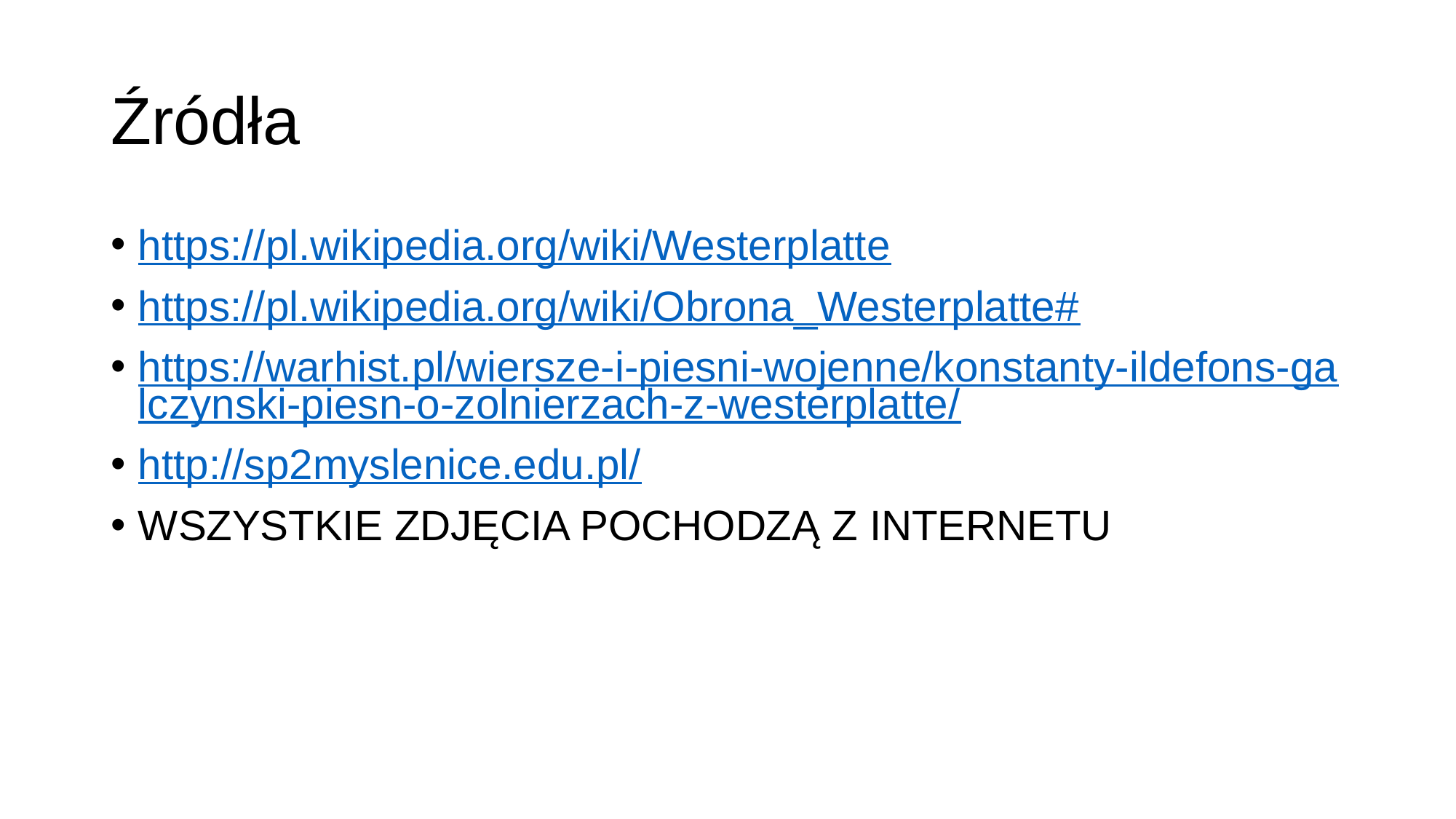

# Źródła
https://pl.wikipedia.org/wiki/Westerplatte
https://pl.wikipedia.org/wiki/Obrona_Westerplatte#
https://warhist.pl/wiersze-i-piesni-wojenne/konstanty-ildefons-galczynski-piesn-o-zolnierzach-z-westerplatte/
http://sp2myslenice.edu.pl/
WSZYSTKIE ZDJĘCIA POCHODZĄ Z INTERNETU